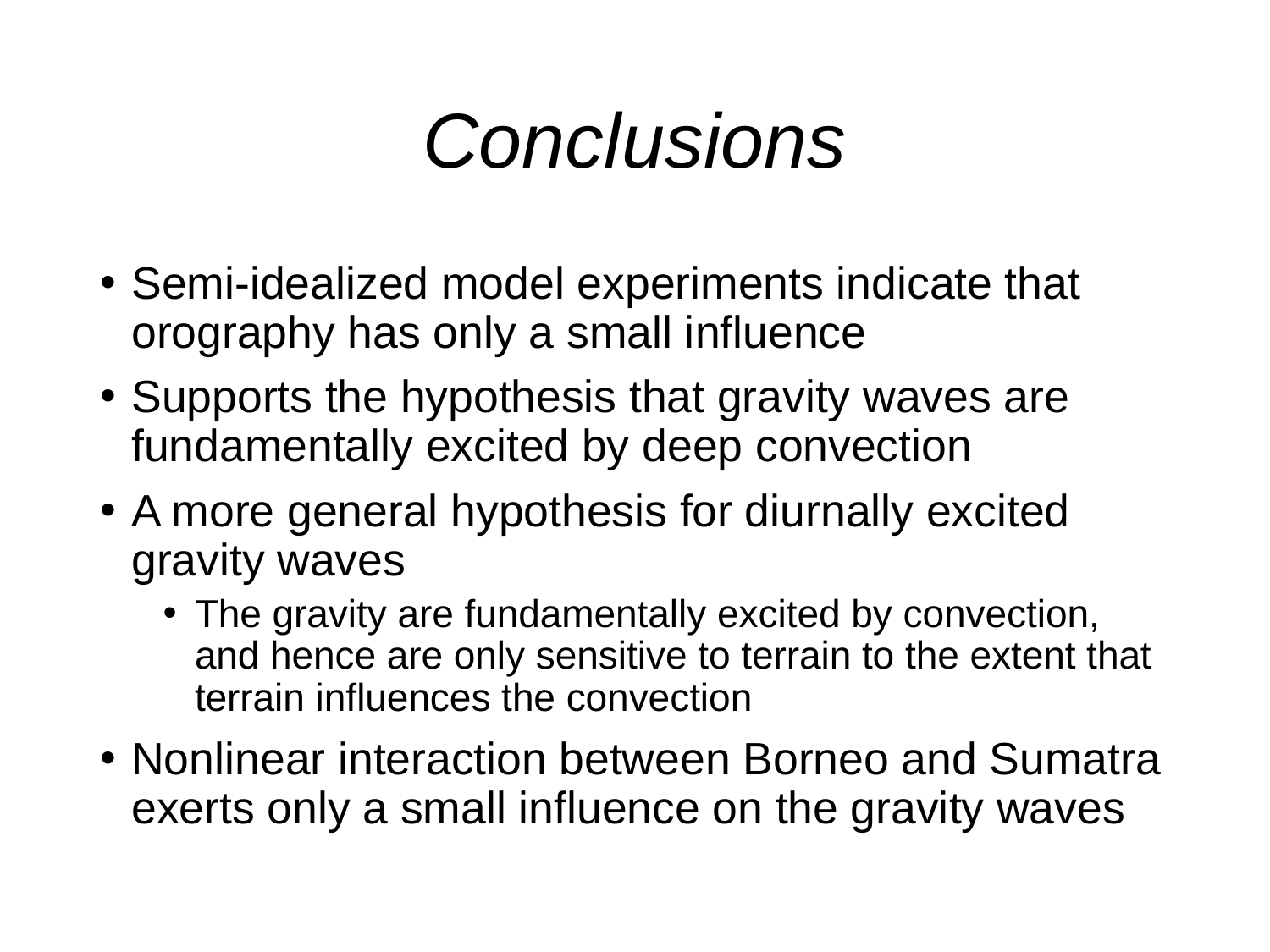

# Conclusions
Semi-idealized model experiments indicate that orography has only a small influence
Supports the hypothesis that gravity waves are fundamentally excited by deep convection
A more general hypothesis for diurnally excited gravity waves
The gravity are fundamentally excited by convection, and hence are only sensitive to terrain to the extent that terrain influences the convection
Nonlinear interaction between Borneo and Sumatra exerts only a small influence on the gravity waves